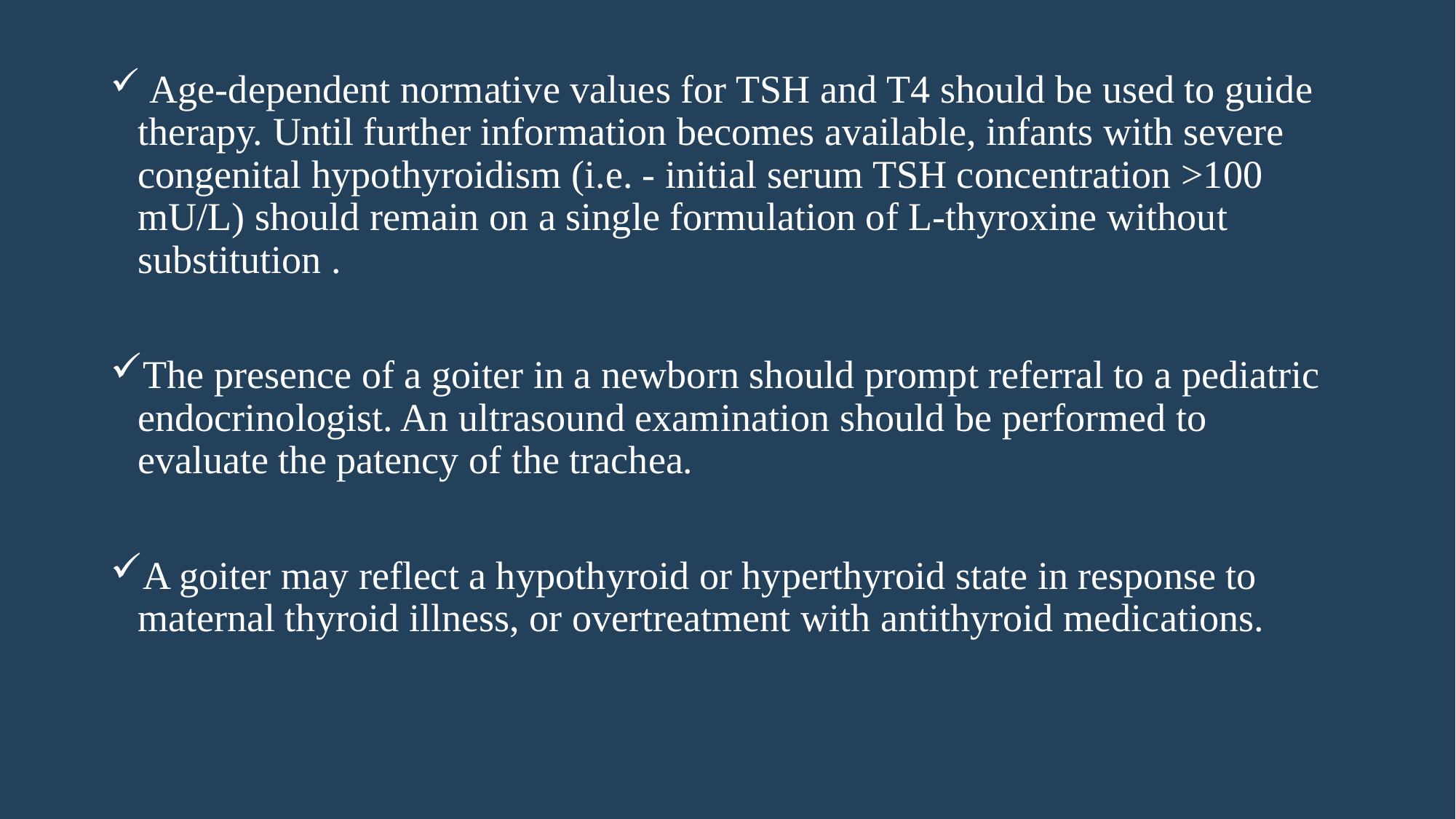

Age-dependent normative values for TSH and T4 should be used to guide therapy. Until further information becomes available, infants with severe congenital hypothyroidism (i.e. - initial serum TSH concentration >100 mU/L) should remain on a single formulation of L-thyroxine without substitution .

The presence of a goiter in a newborn should prompt referral to a pediatric endocrinologist. An ultrasound examination should be performed to evaluate the patency of the trachea.

A goiter may reflect a hypothyroid or hyperthyroid state in response to maternal thyroid illness, or overtreatment with antithyroid medications.